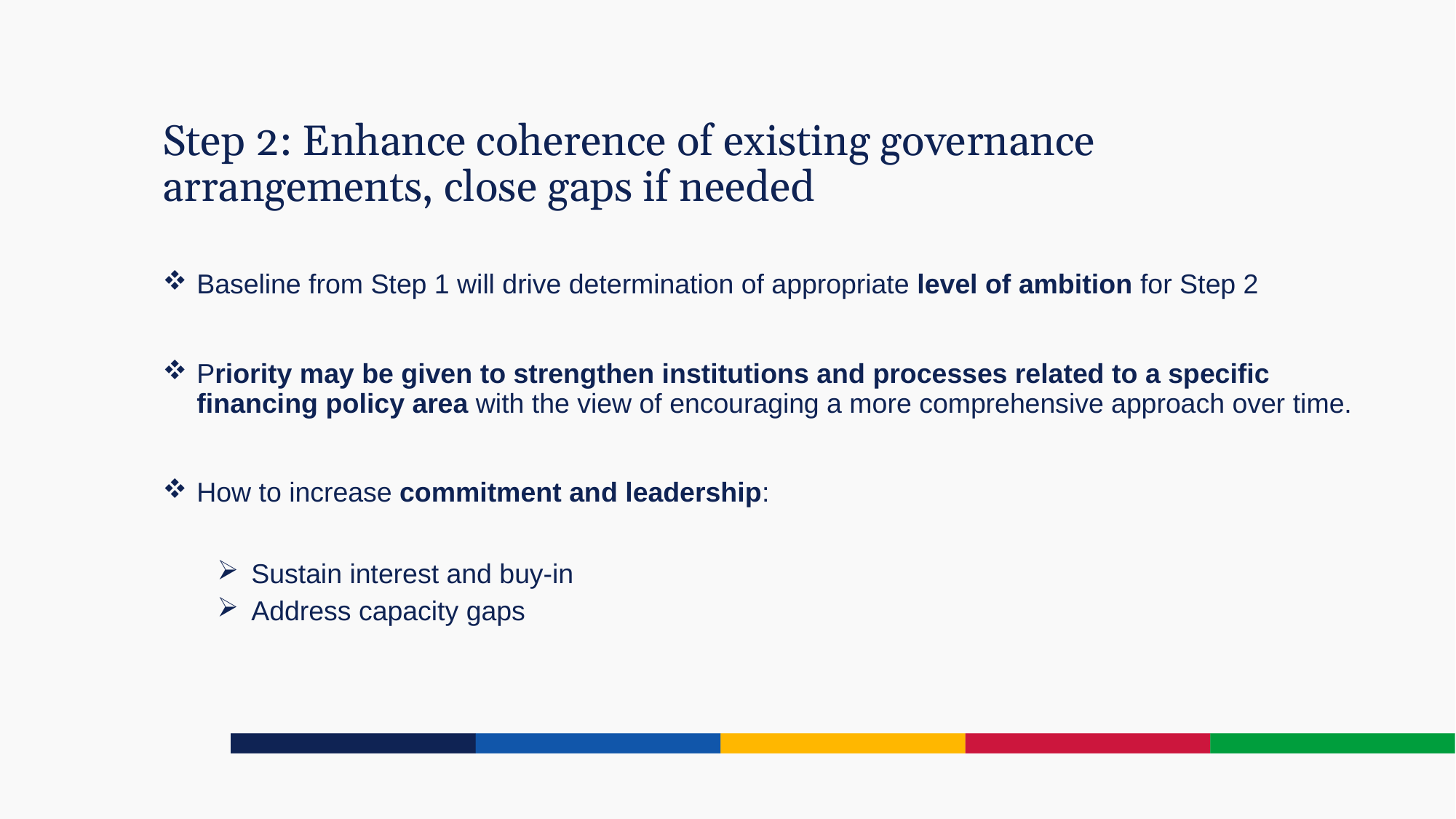

Step 2: Enhance coherence of existing governance arrangements, close gaps if needed
Baseline from Step 1 will drive determination of appropriate level of ambition for Step 2

Priority may be given to strengthen institutions and processes related to a specific financing policy area with the view of encouraging a more comprehensive approach over time.

How to increase commitment and leadership:

Sustain interest and buy-in
Address capacity gaps